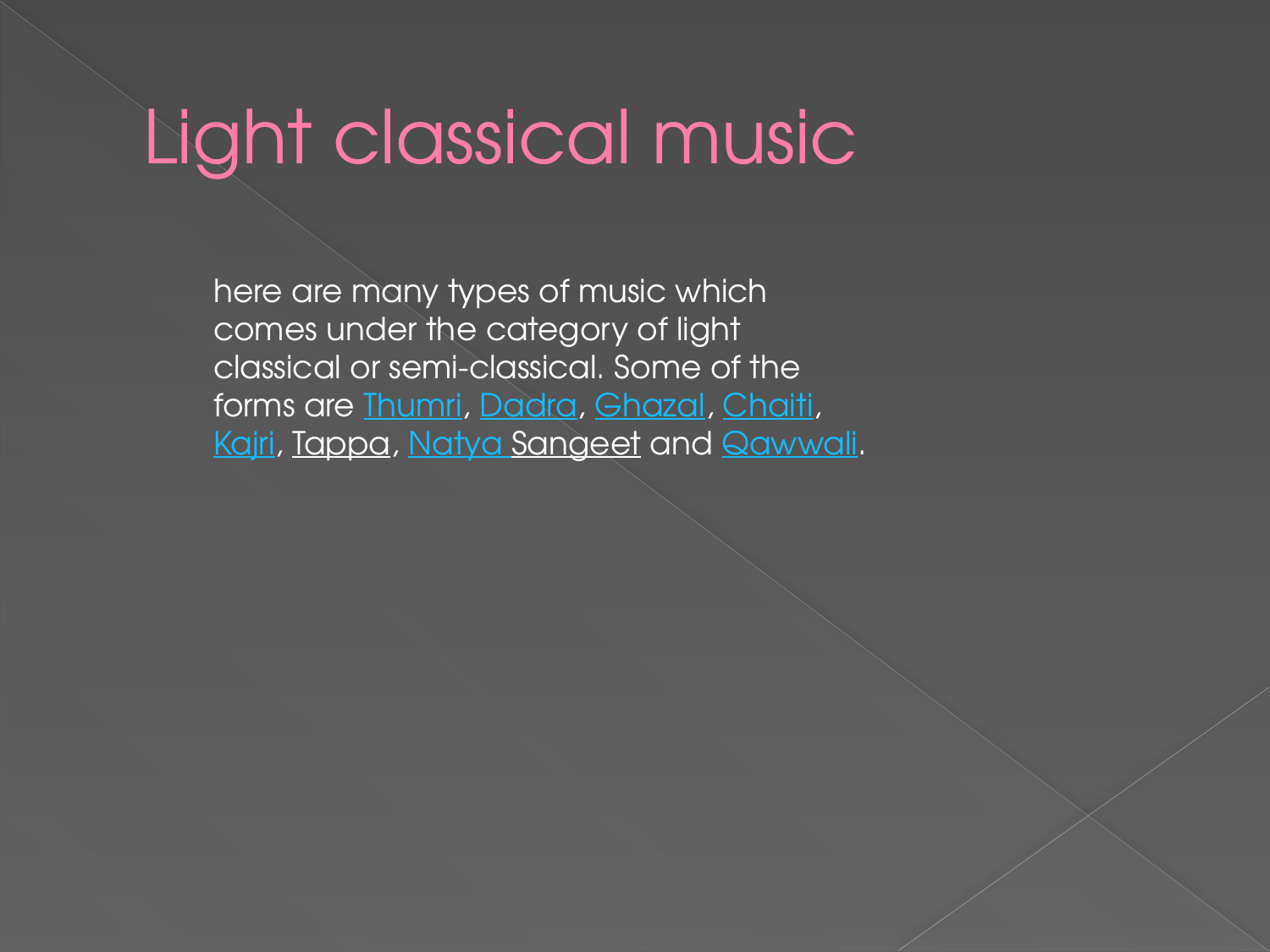

# Light classical music
here are many types of music which comes under the category of light classical or semi-classical. Some of the forms are Thumri, Dadra, Ghazal, Chaiti, Kajri, Tappa, Natya Sangeet and Qawwali.